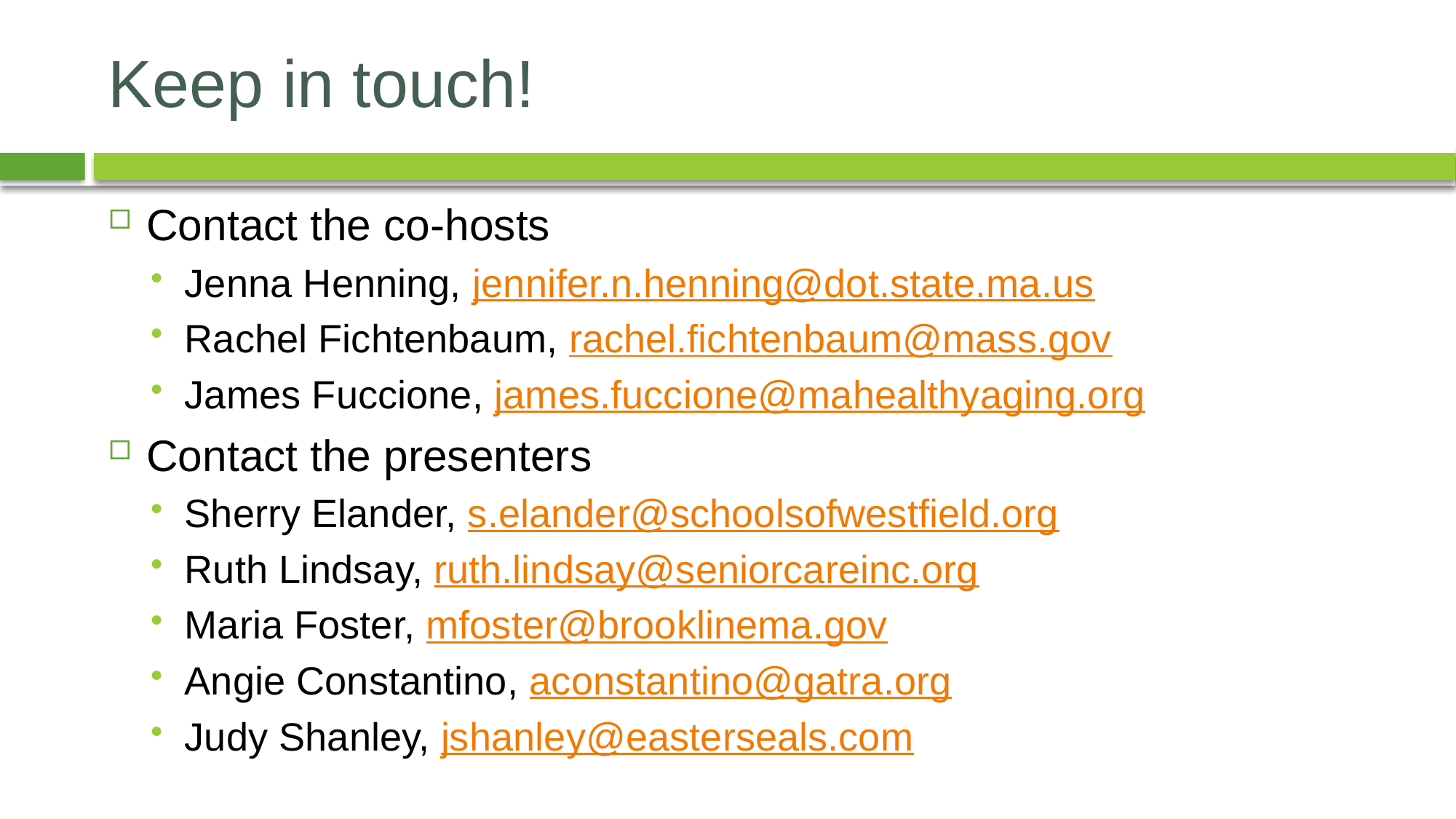

# Keep in touch!
Contact the co-hosts
Jenna Henning, jennifer.n.henning@dot.state.ma.us
Rachel Fichtenbaum, rachel.fichtenbaum@mass.gov
James Fuccione, james.fuccione@mahealthyaging.org
Contact the presenters
Sherry Elander, s.elander@schoolsofwestfield.org
Ruth Lindsay, ruth.lindsay@seniorcareinc.org
Maria Foster, mfoster@brooklinema.gov
Angie Constantino, aconstantino@gatra.org
Judy Shanley, jshanley@easterseals.com